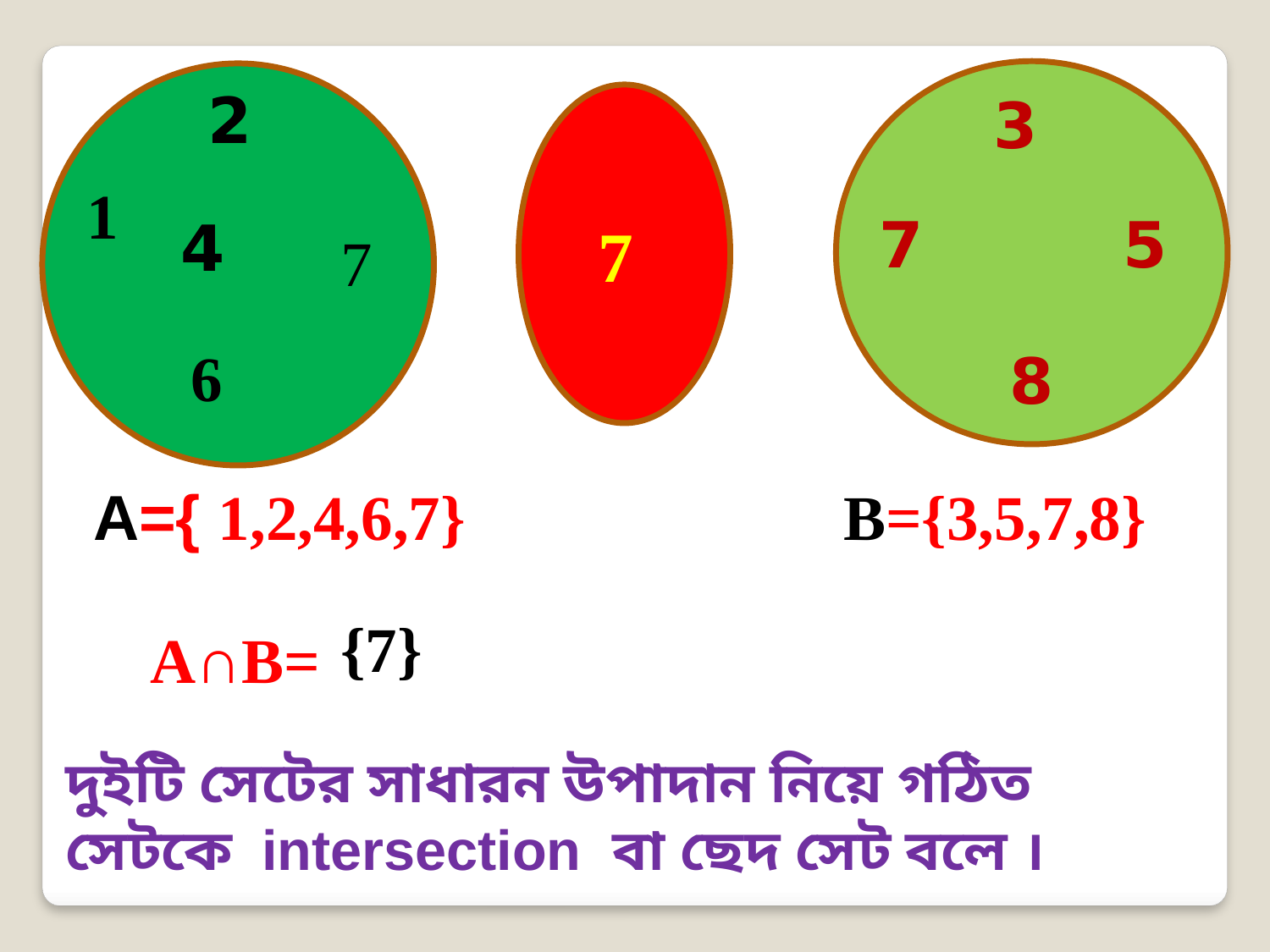

3
7
5
8

2
1
4
7
6
7
       A={ 1,2,4,6,7}
           B={3,5,7,8}
{7}
A∩B=

দুইটি সেটের সাধারন উপাদান নিয়ে গঠিত  সেটকে  intersection  বা ছেদ সেট বলে ।